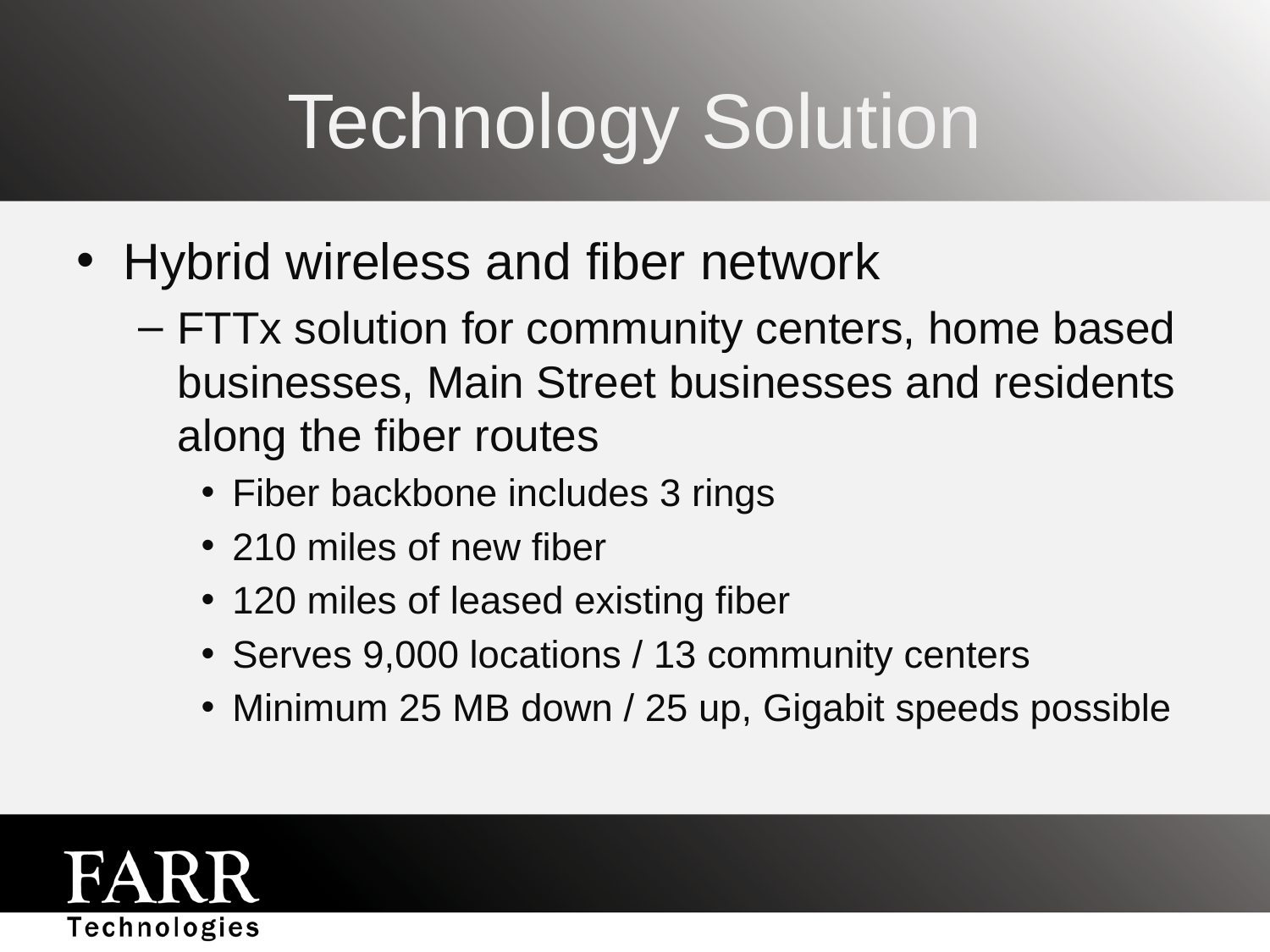

# Technology Solution
Hybrid wireless and fiber network
FTTx solution for community centers, home based businesses, Main Street businesses and residents along the fiber routes
Fiber backbone includes 3 rings
210 miles of new fiber
120 miles of leased existing fiber
Serves 9,000 locations / 13 community centers
Minimum 25 MB down / 25 up, Gigabit speeds possible